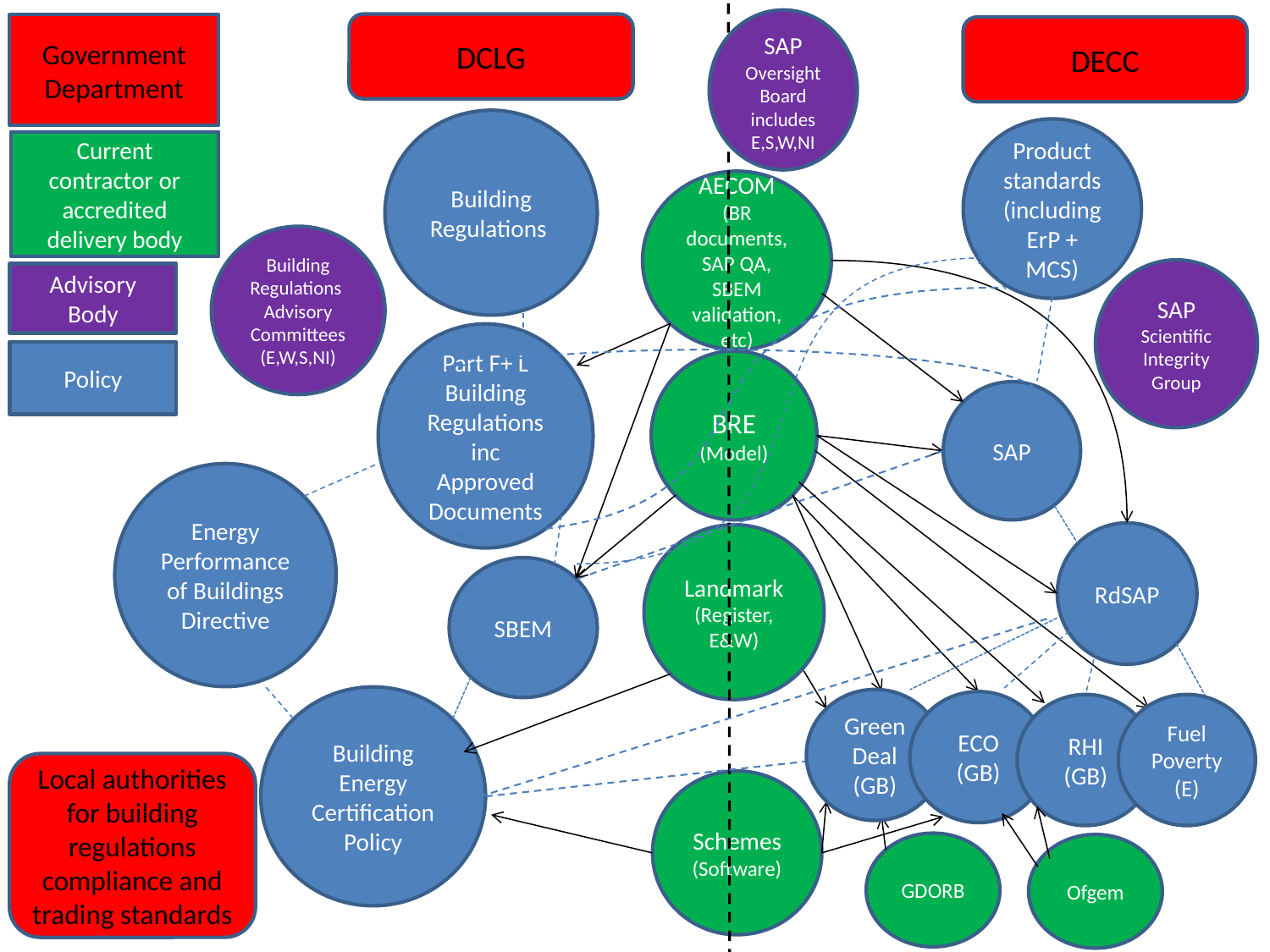

SAP Oversight Board includes E,S,W,NI
DCLG
Government Department
DECC
Building Regulations
Product standards (including ErP + MCS)
Current contractor or accredited delivery body
AECOM
(BR documents, SAP QA, SBEM validation, etc)
Building Regulations  Advisory Committees (E,W,S,NI)
SAP
Scientific Integrity Group
Advisory Body

Part F+ L Building Regulations inc Approved Documents
Policy

BRE
(Model)
SAP
Energy Performance of Buildings Directive
RdSAP
Landmark
(Register, E&W)
SBEM
Building Energy Certification Policy
Green Deal (GB)
ECO (GB)
RHI
(GB)
Fuel Poverty (E)
Local authorities for building regulations compliance and trading standards
Schemes
(Software)
GDORB
Ofgem